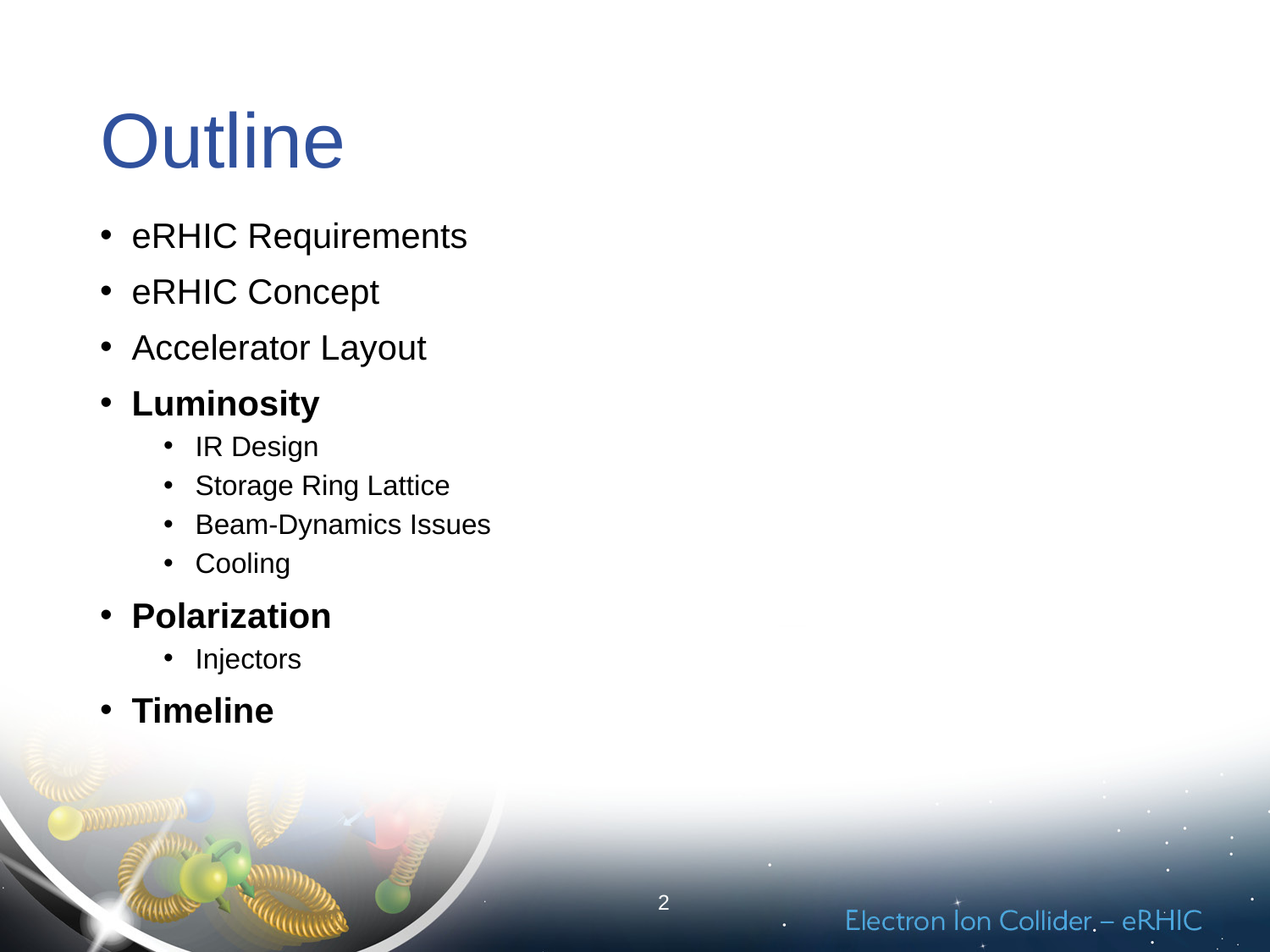

# Outline
eRHIC Requirements
eRHIC Concept
Accelerator Layout
Luminosity
IR Design
Storage Ring Lattice
Beam-Dynamics Issues
Cooling
Polarization
Injectors
Timeline
2